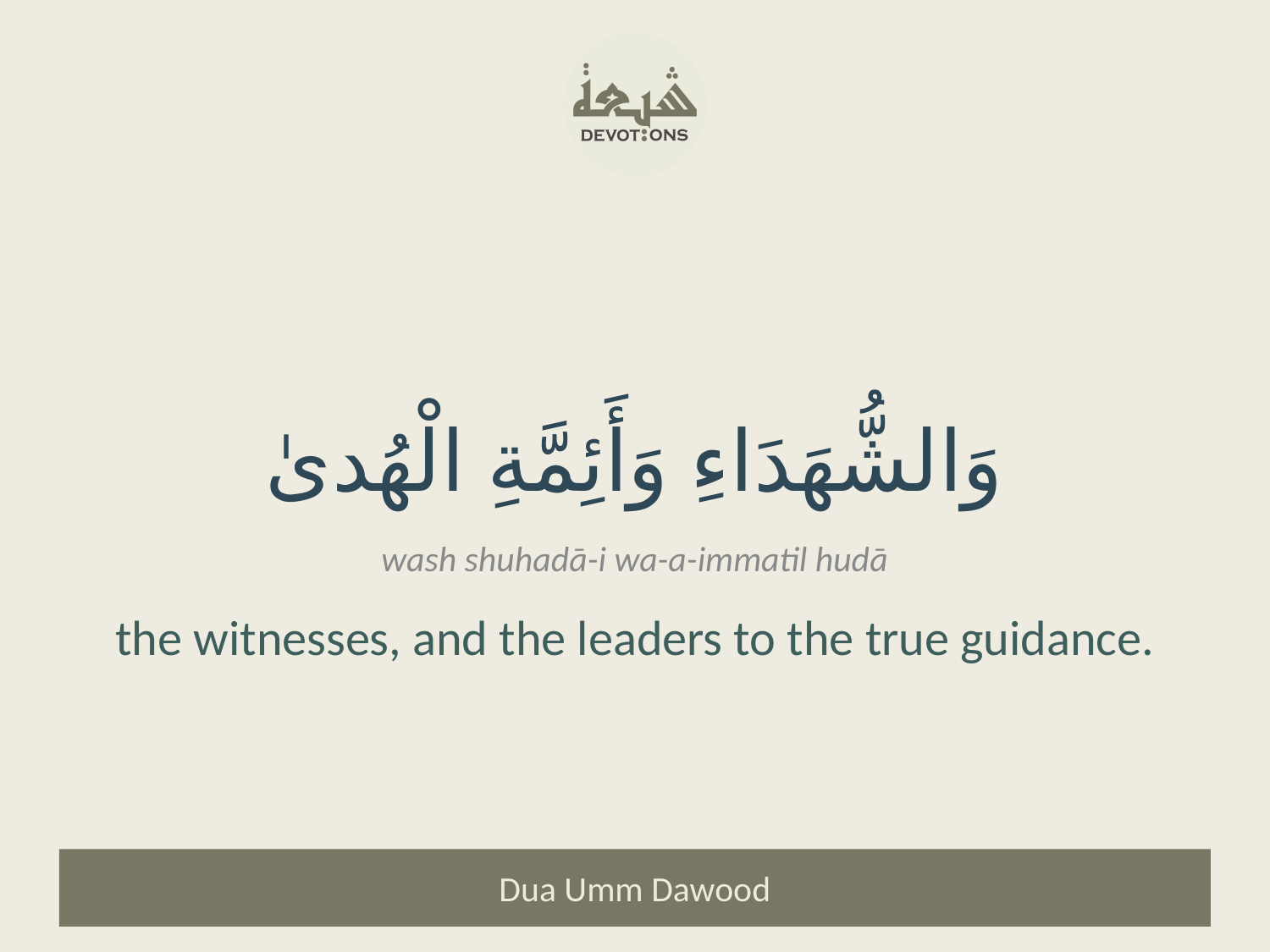

وَالشُّهَدَاءِ وَأَئِمَّةِ الْهُدىٰ
wash shuhadā-i wa-a-immatil hudā
the witnesses, and the leaders to the true guidance.
Dua Umm Dawood